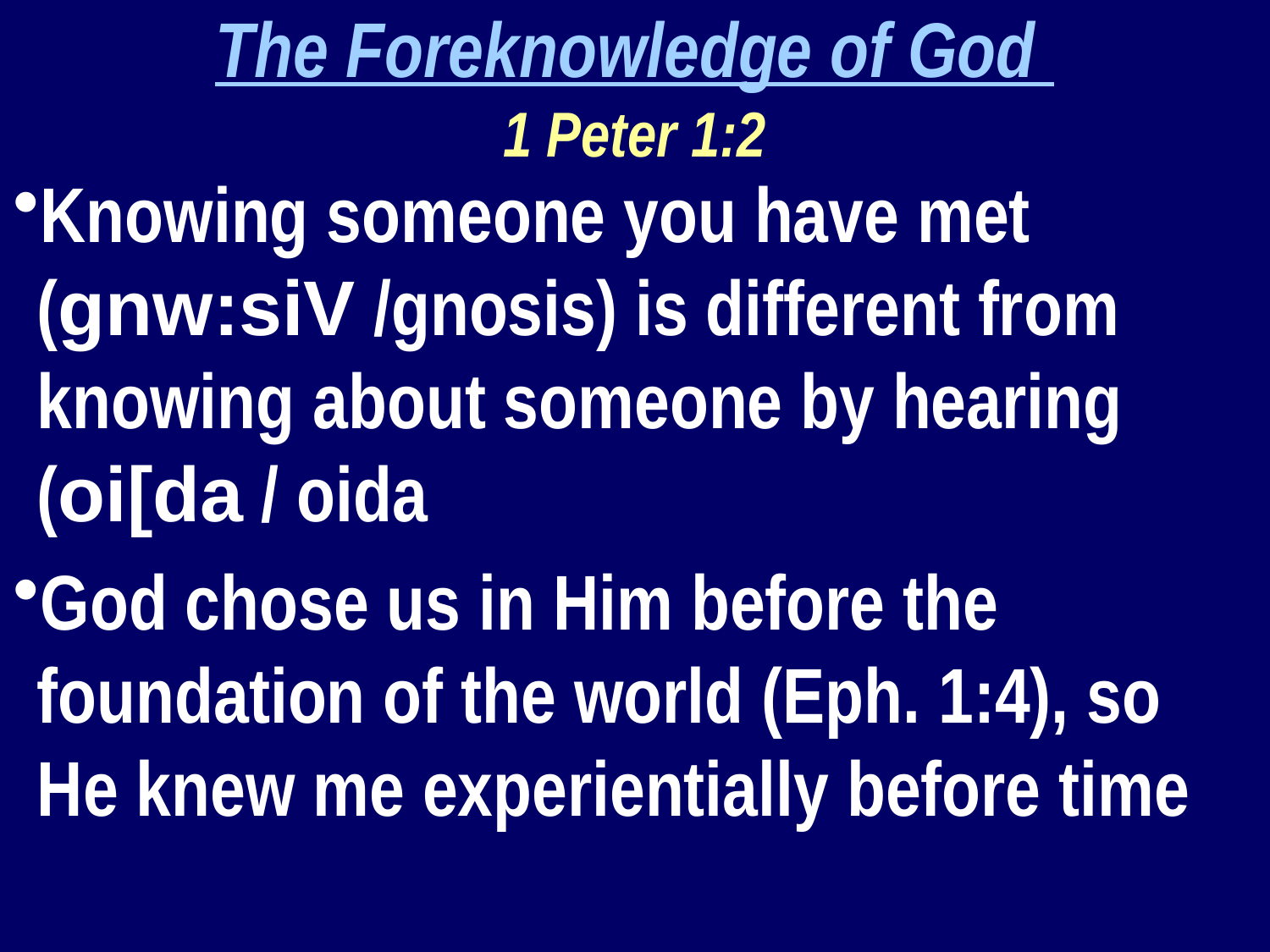

The Foreknowledge of God
1 Peter 1:2
Knowing someone you have met (gnw:siV /gnosis) is different from knowing about someone by hearing (oi[da / oida
God chose us in Him before the foundation of the world (Eph. 1:4), so He knew me experientially before time